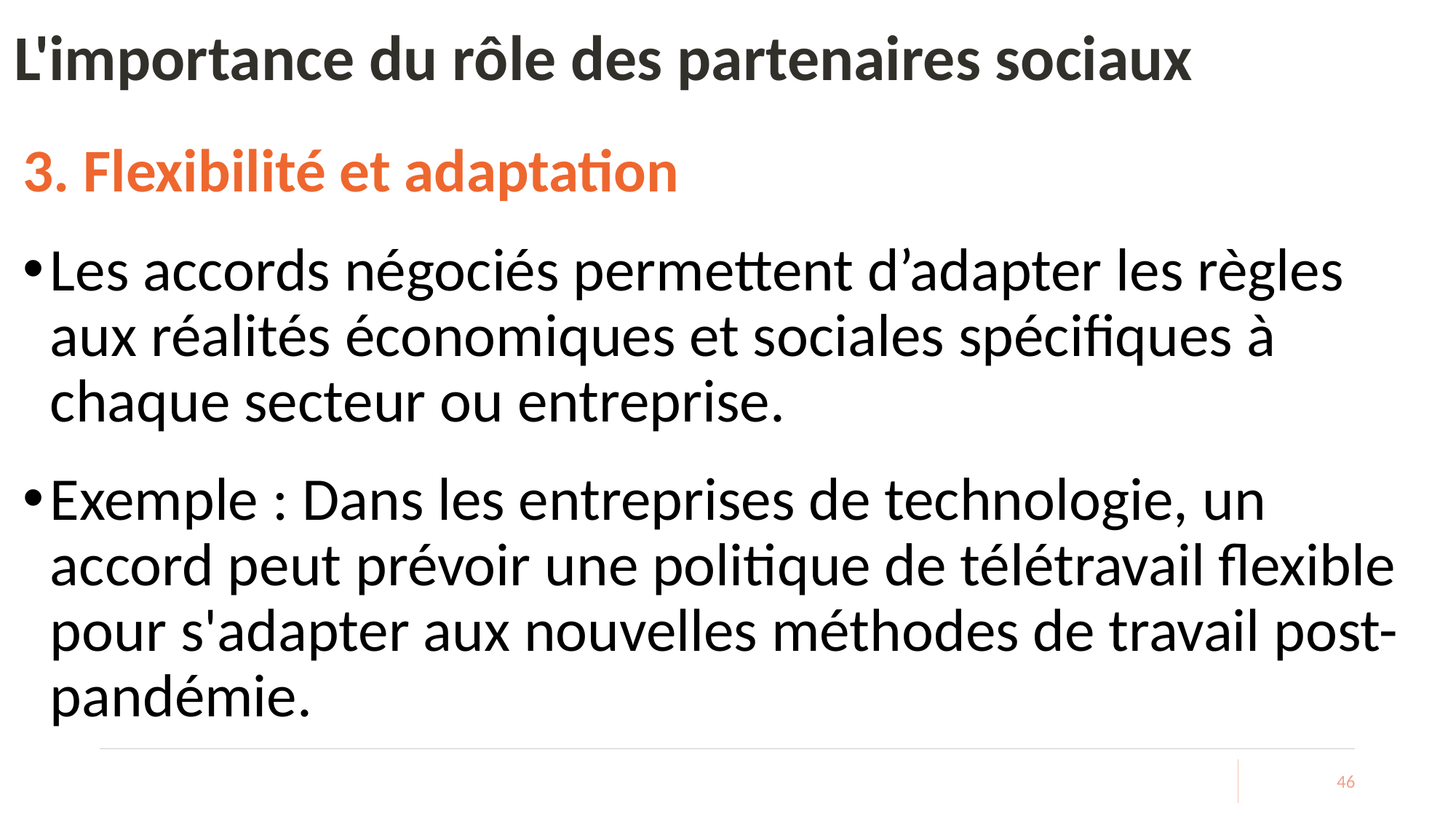

# L'importance du rôle des partenaires sociaux
3. Flexibilité et adaptation
Les accords négociés permettent d’adapter les règles aux réalités économiques et sociales spécifiques à chaque secteur ou entreprise.
Exemple : Dans les entreprises de technologie, un accord peut prévoir une politique de télétravail flexible pour s'adapter aux nouvelles méthodes de travail post-pandémie.
46